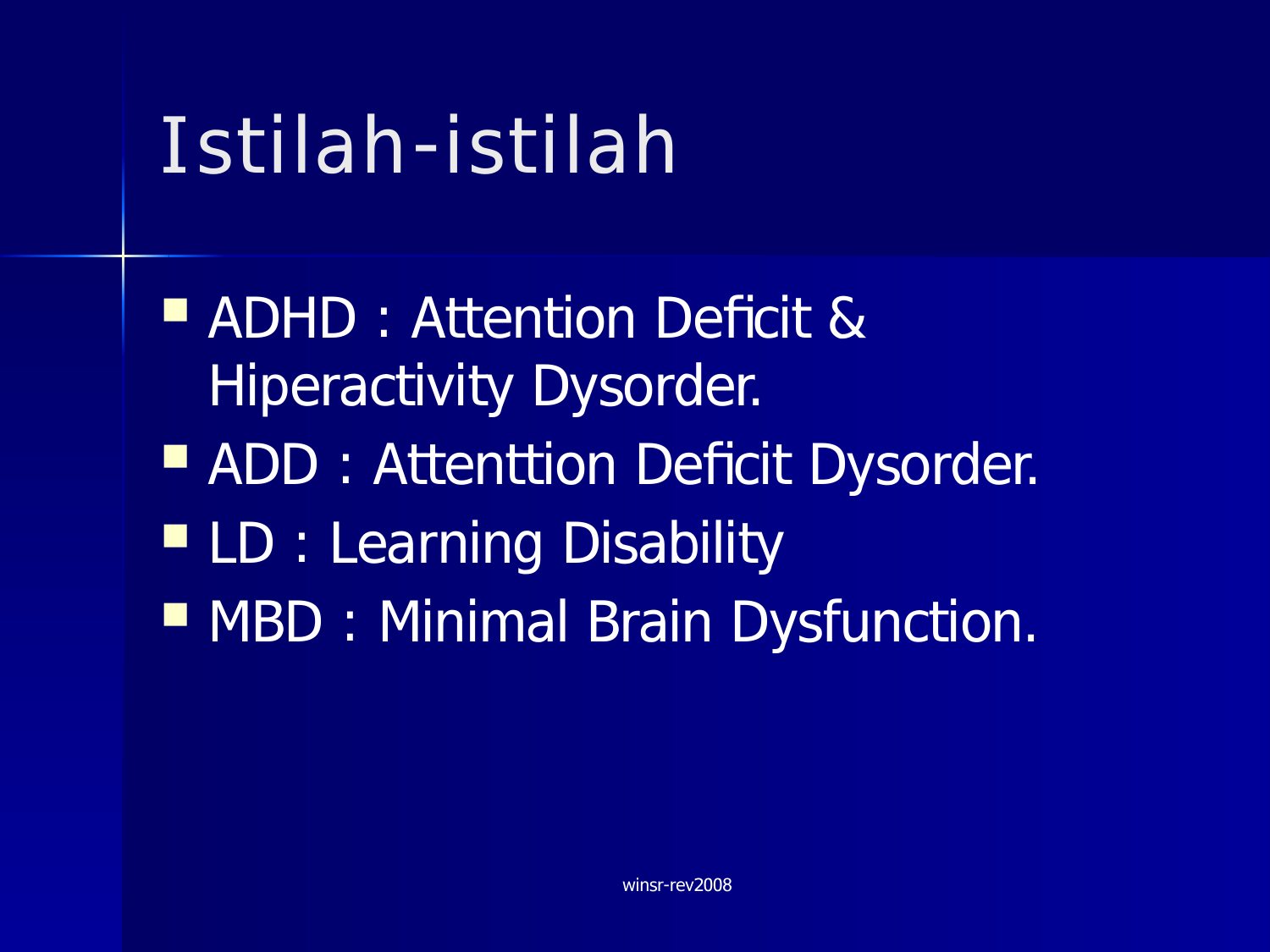

# Istilah-istilah
ADHD : Attention Deficit & Hiperactivity Dysorder.
ADD : Attenttion Deficit Dysorder.
LD : Learning Disability
MBD : Minimal Brain Dysfunction.
winsr-rev2008